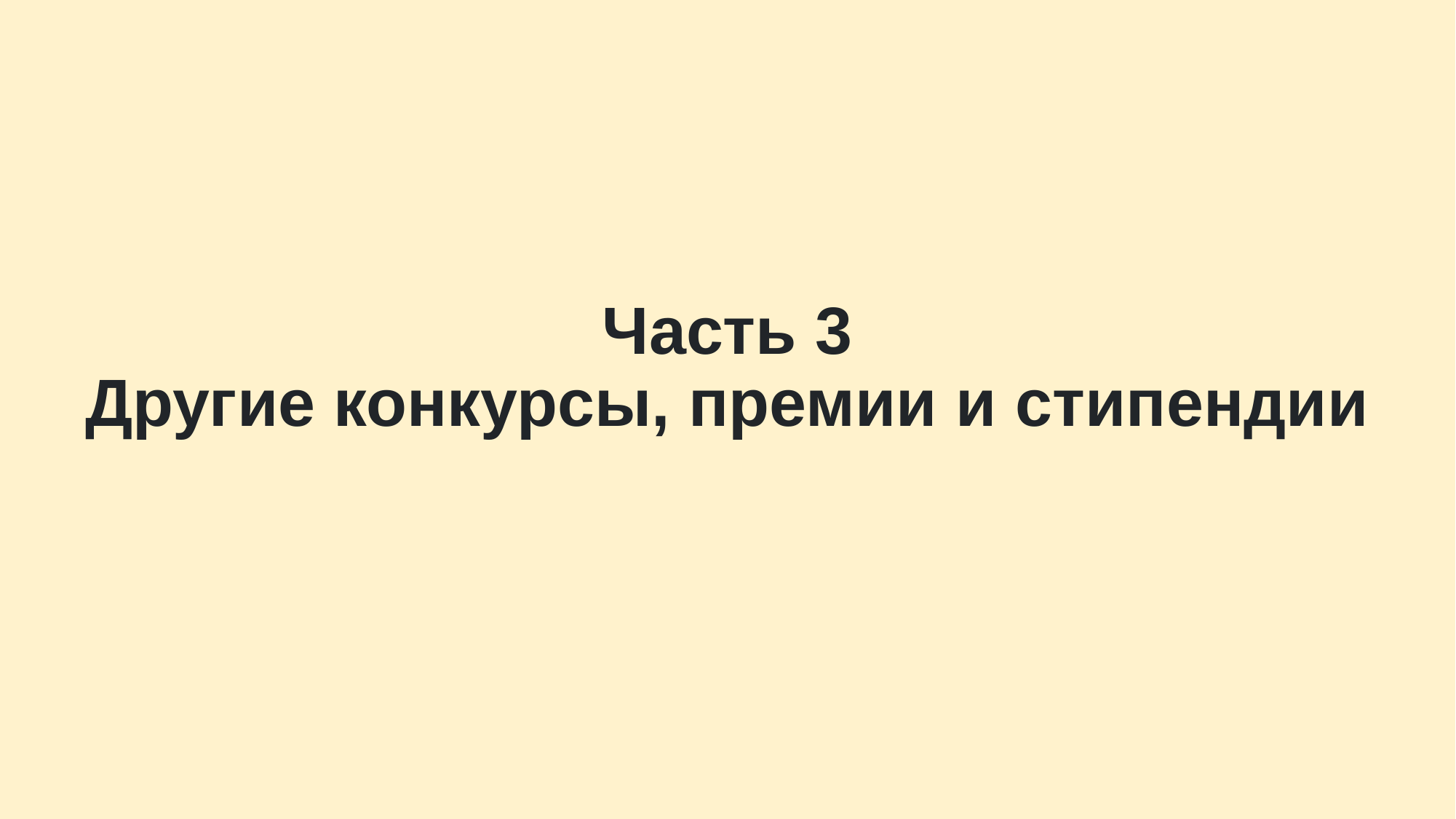

Часть 3
Другие конкурсы, премии и стипендии